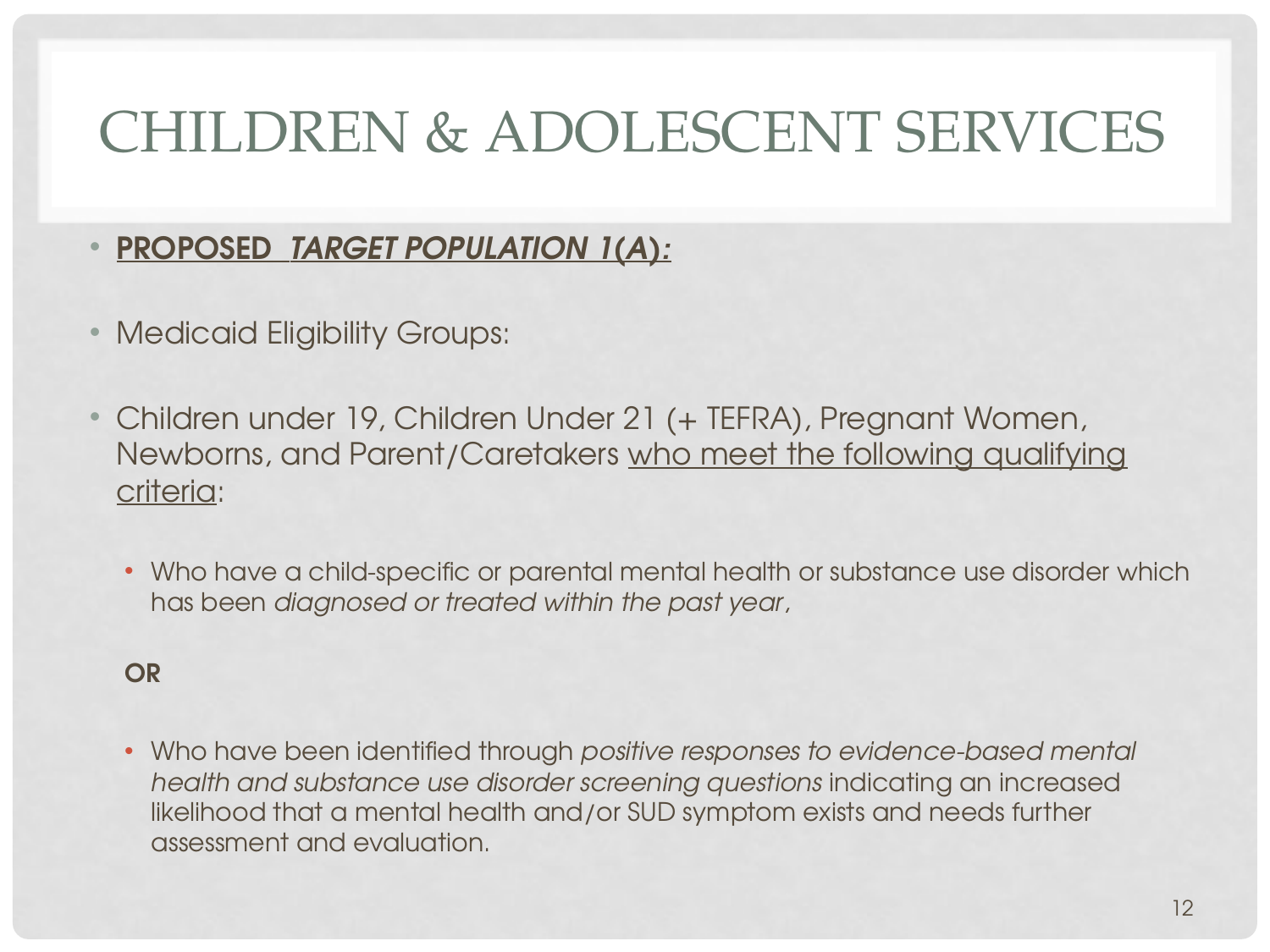

# Children & Adolescent services
PROPOSED  TARGET POPULATION 1(A):

Medicaid Eligibility Groups:

Children under 19, Children Under 21 (+ TEFRA), Pregnant Women, Newborns, and Parent/Caretakers who meet the following qualifying criteria:

Who have a child-specific or parental mental health or substance use disorder which has been diagnosed or treated within the past year,

	OR

Who have been identified through positive responses to evidence-based mental health and substance use disorder screening questions indicating an increased likelihood that a mental health and/or SUD symptom exists and needs further assessment and evaluation.

12